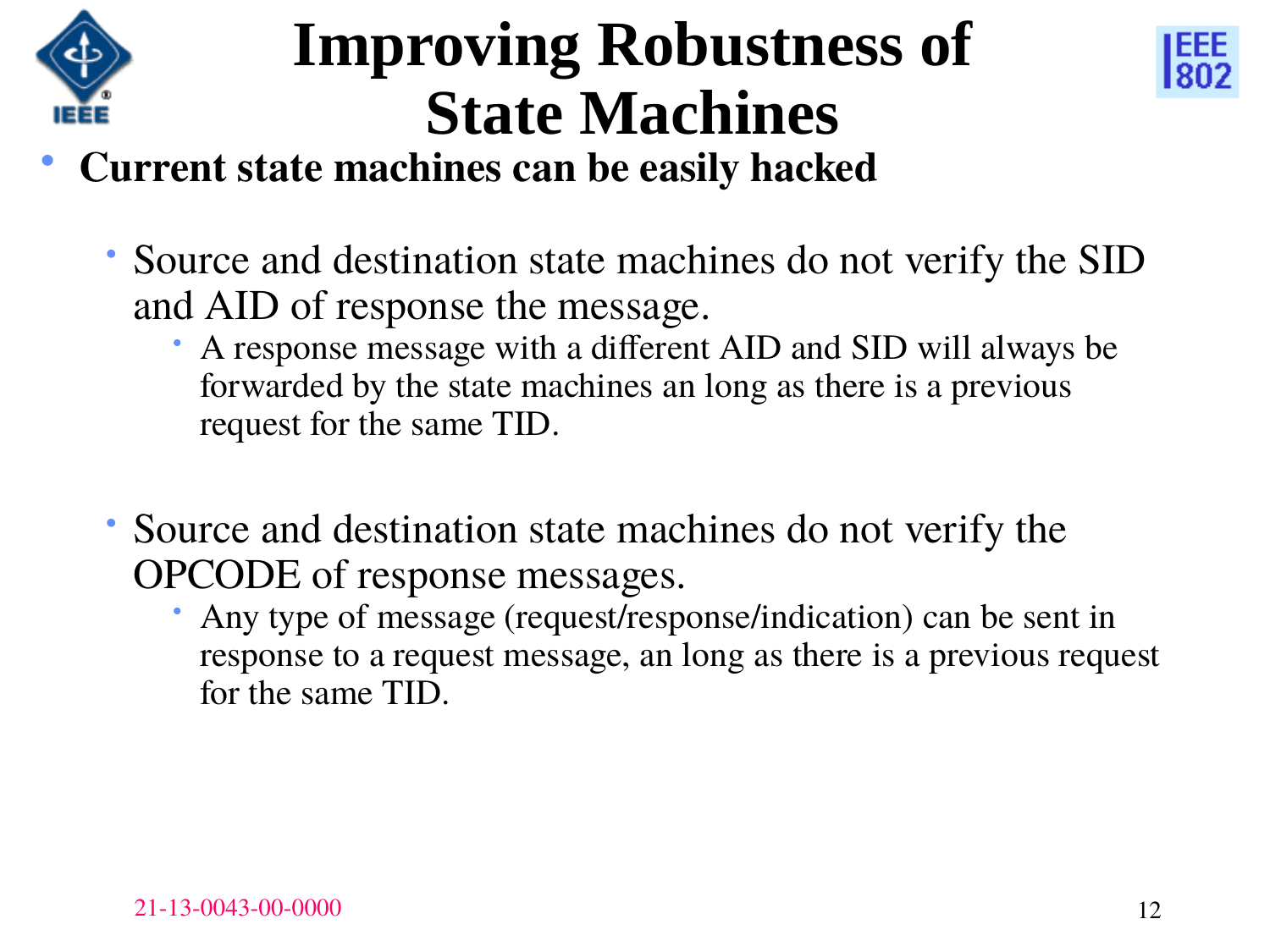

# Improving Robustness of State Machines
Current state machines can be easily hacked

Source and destination state machines do not verify the SID and AID of response the message.
A response message with a different AID and SID will always be forwarded by the state machines an long as there is a previous request for the same TID.

Source and destination state machines do not verify the OPCODE of response messages.
Any type of message (request/response/indication) can be sent in response to a request message, an long as there is a previous request for the same TID.

21-13-0043-00-0000
12